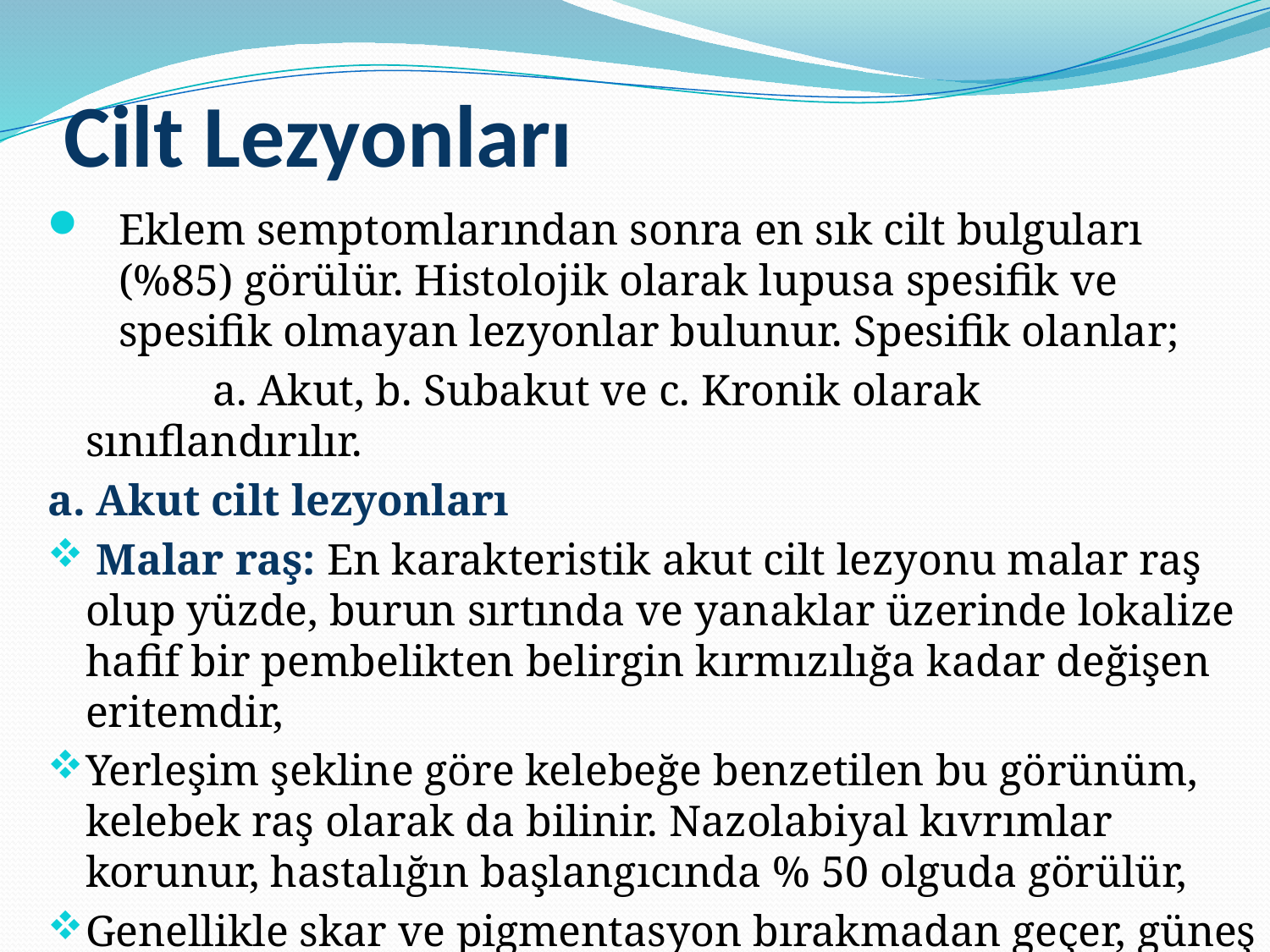

# Cilt Lezyonları
Eklem semptomlarından sonra en sık cilt bulguları (%85) görülür. Histolojik olarak lupusa spesifik ve spesifik olmayan lezyonlar bulunur. Spesifik olanlar;
		a. Akut, b. Subakut ve c. Kronik olarak sınıflandırılır.
a. Akut cilt lezyonları
 Malar raş: En karakteristik akut cilt lezyonu malar raş olup yüzde, burun sırtında ve yanaklar üzerinde lokalize hafif bir pembelikten belirgin kırmızılığa kadar değişen eritemdir,
Yerleşim şekline göre kelebeğe benzetilen bu görünüm, kelebek raş olarak da bilinir. Nazolabiyal kıvrımlar korunur, hastalığın başlangıcında % 50 olguda görülür,
Genellikle skar ve pigmentasyon bırakmadan geçer, güneş ışınlarına maruziyet ile artış gösterir.